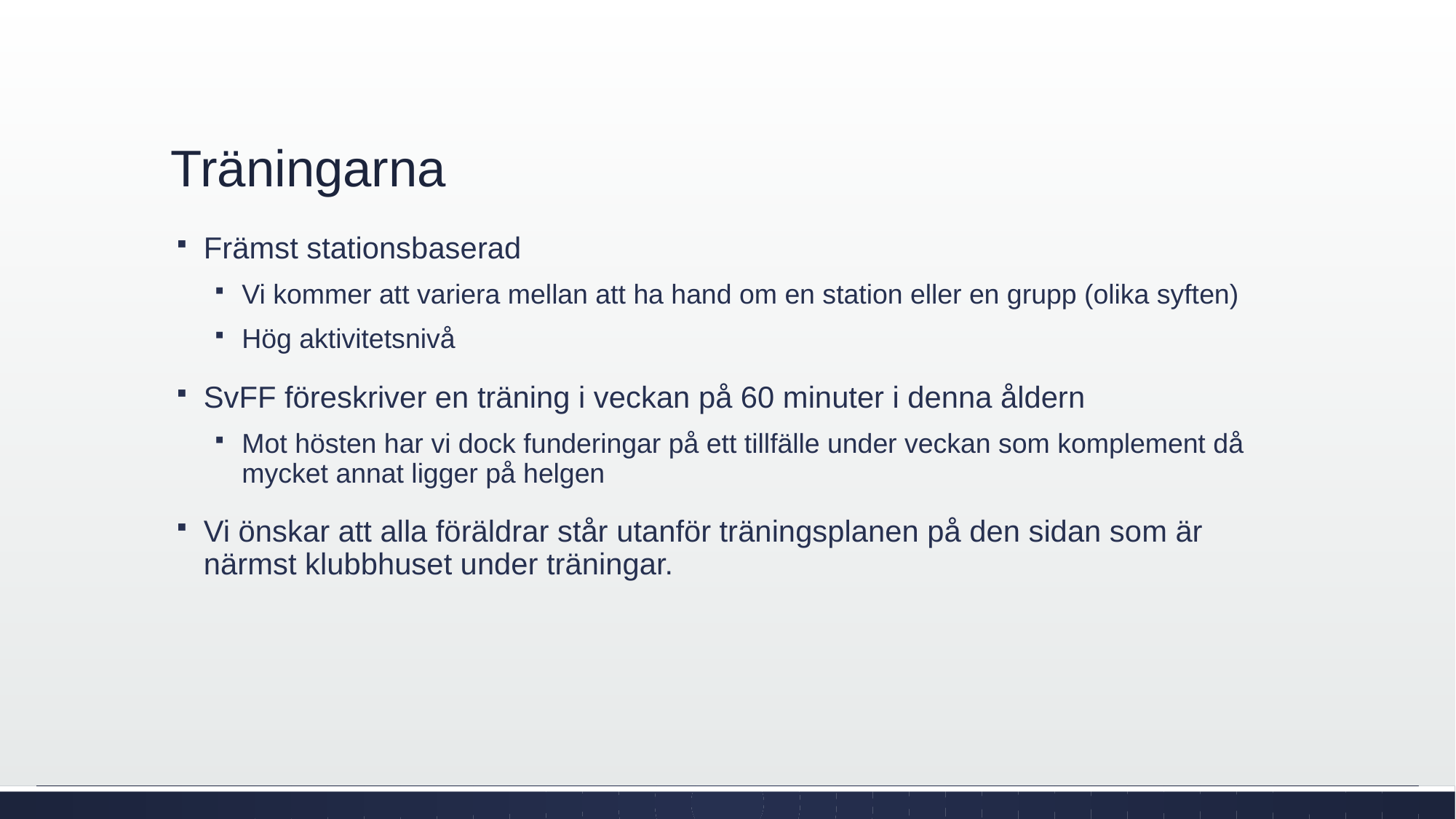

# Träningarna
Främst stationsbaserad
Vi kommer att variera mellan att ha hand om en station eller en grupp (olika syften)
Hög aktivitetsnivå
SvFF föreskriver en träning i veckan på 60 minuter i denna åldern
Mot hösten har vi dock funderingar på ett tillfälle under veckan som komplement då mycket annat ligger på helgen
Vi önskar att alla föräldrar står utanför träningsplanen på den sidan som är närmst klubbhuset under träningar.